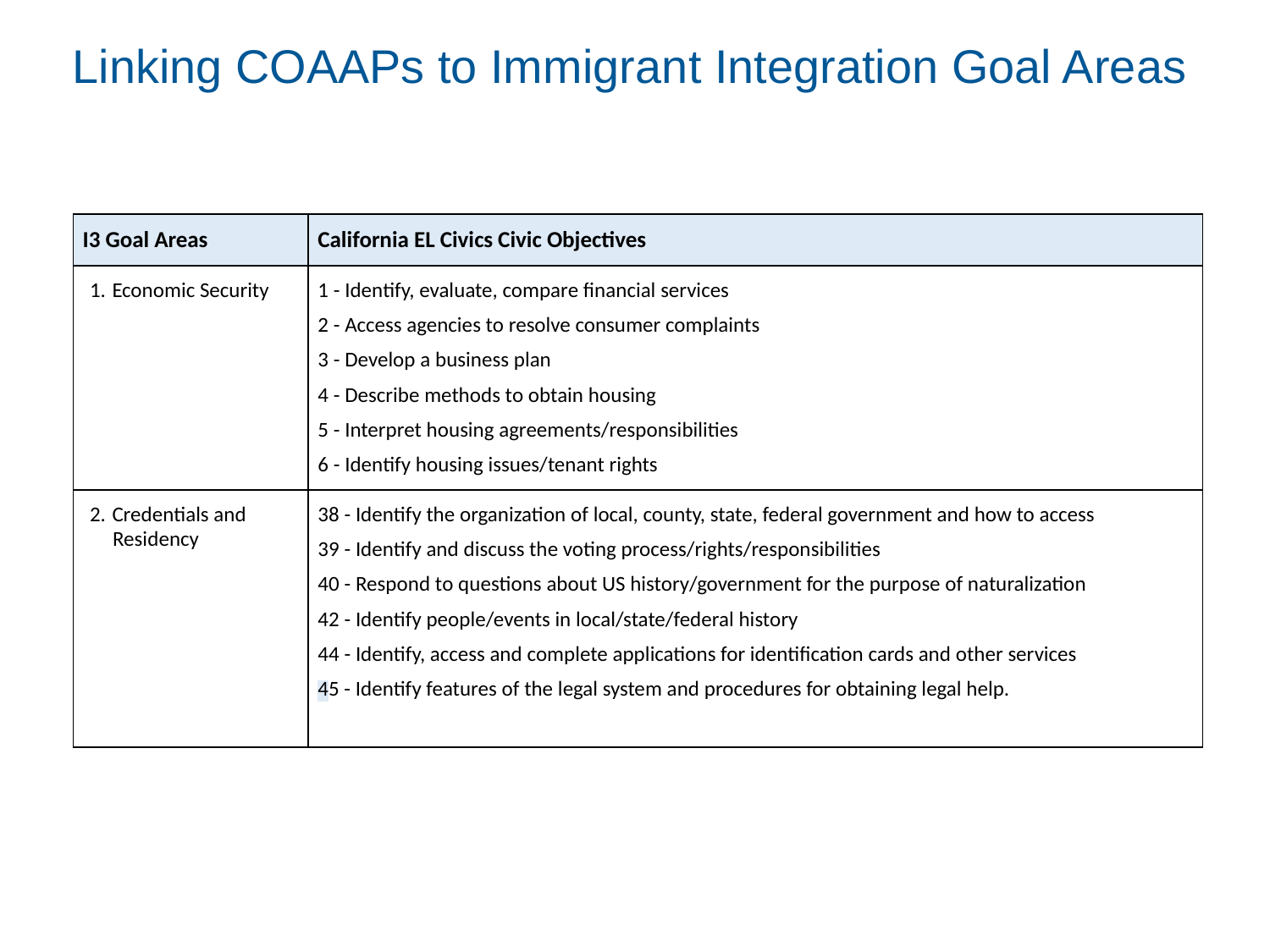

# Linking COAAPs to Immigrant Integration Goal Areas
| I3 Goal Areas | California EL Civics Civic Objectives |
| --- | --- |
| 1. Economic Security | 1 - Identify, evaluate, compare financial services 2 - Access agencies to resolve consumer complaints 3 - Develop a business plan 4 - Describe methods to obtain housing 5 - Interpret housing agreements/responsibilities 6 - Identify housing issues/tenant rights |
| 2. Credentials and Residency | 38 - Identify the organization of local, county, state, federal government and how to access 39 - Identify and discuss the voting process/rights/responsibilities 40 - Respond to questions about US history/government for the purpose of naturalization 42 - Identify people/events in local/state/federal history 44 - Identify, access and complete applications for identification cards and other services 45 - Identify features of the legal system and procedures for obtaining legal help. |